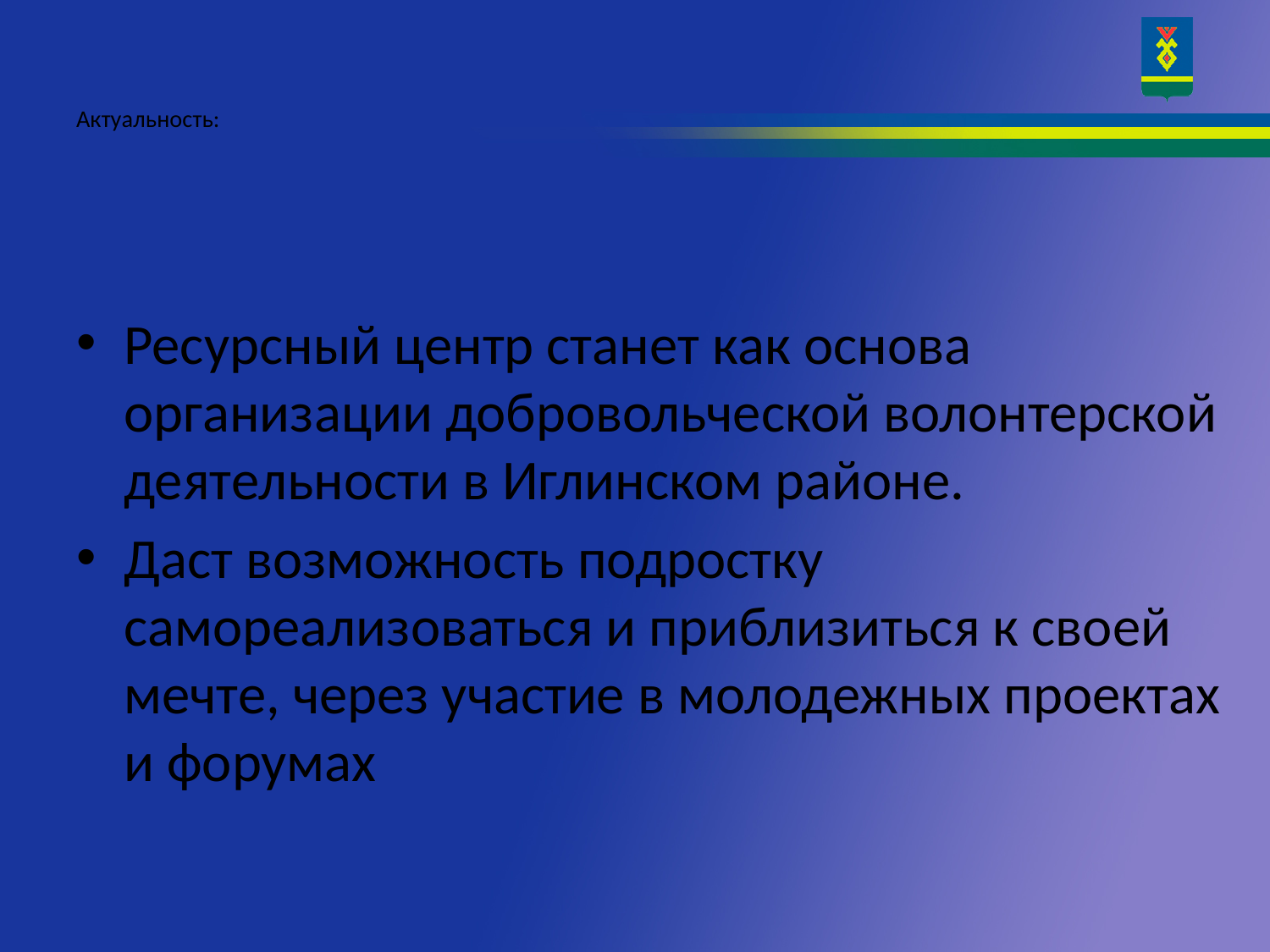

# Актуальность:

Ресурсный центр станет как основа организации добровольческой волонтерской деятельности в Иглинском районе.
Даст возможность подростку самореализоваться и приблизиться к своей мечте, через участие в молодежных проектах и форумах